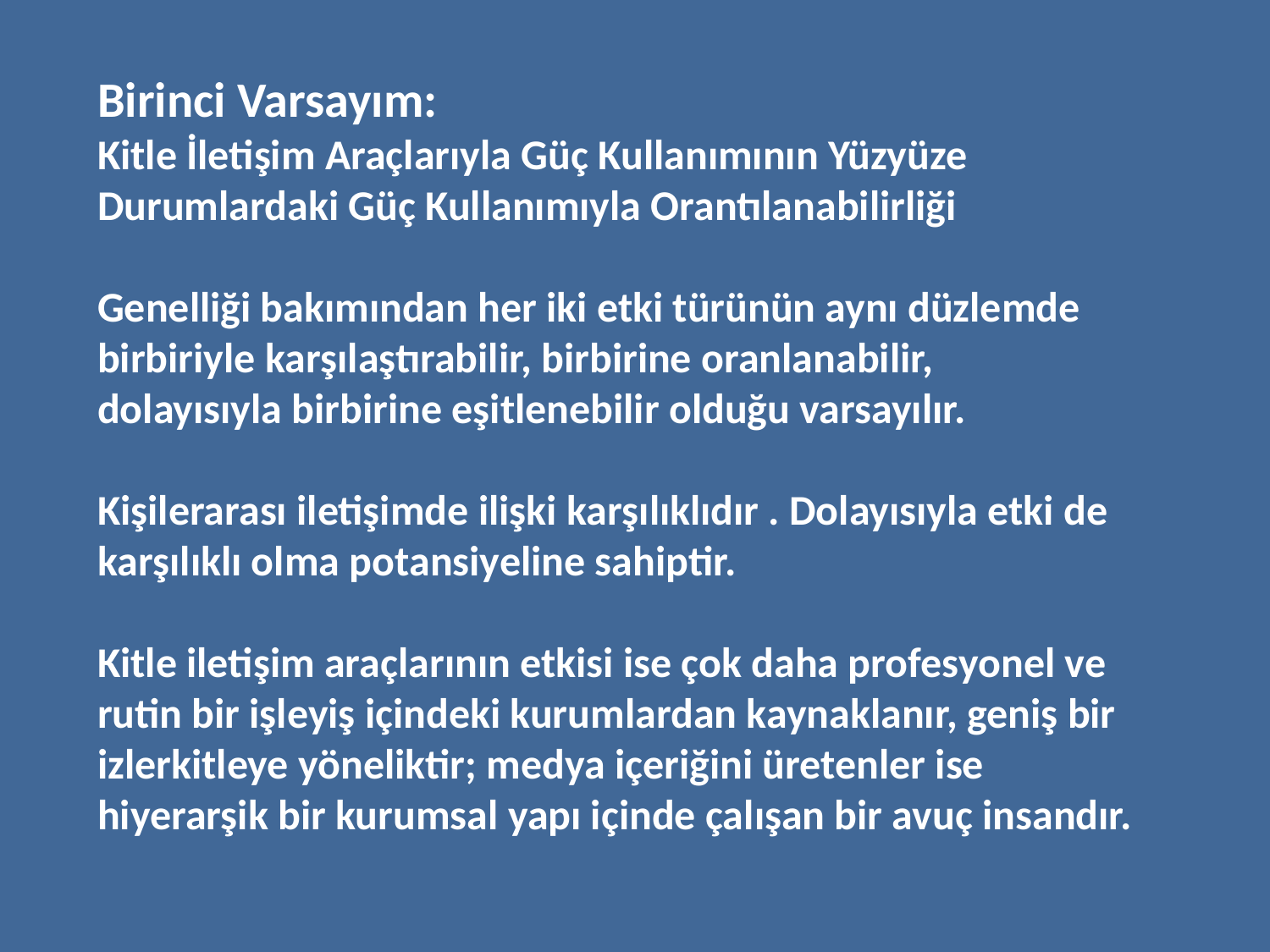

Birinci Varsayım:
Kitle İletişim Araçlarıyla Güç Kullanımının Yüzyüze
Durumlardaki Güç Kullanımıyla Orantılanabilirliği

Genelliği bakımından her iki etki türünün aynı düzlemde birbiriyle karşılaştırabilir, birbirine oranlanabilir,
dolayısıyla birbirine eşitlenebilir olduğu varsayılır.

Kişilerarası iletişimde ilişki karşılıklıdır . Dolayısıyla etki de karşılıklı olma potansiyeline sahiptir.

Kitle iletişim araçlarının etkisi ise çok daha profesyonel ve rutin bir işleyiş içindeki kurumlardan kaynaklanır, geniş bir izlerkitleye yöneliktir; medya içeriğini üretenler ise hiyerarşik bir kurumsal yapı içinde çalışan bir avuç insandır.